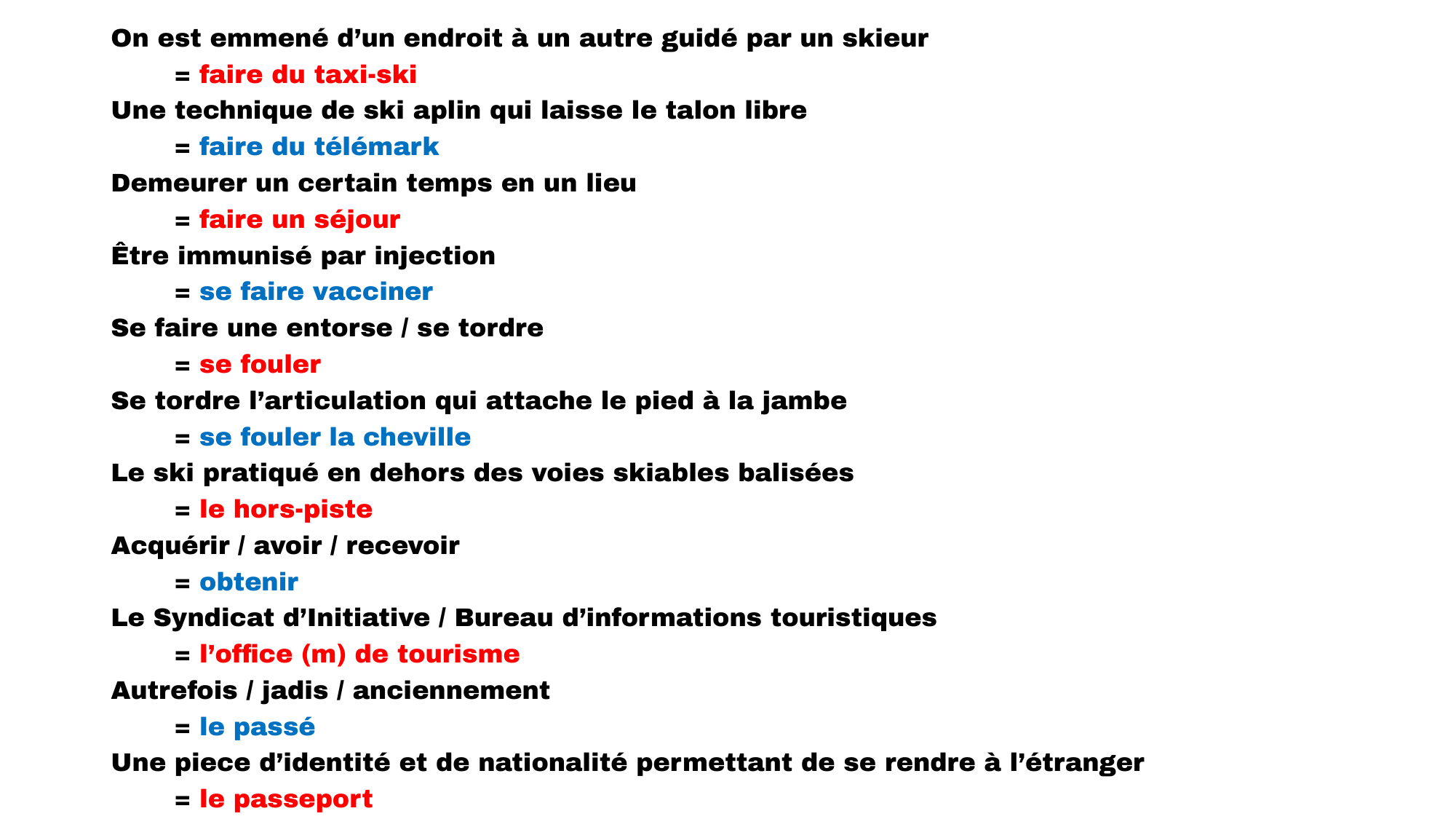

On est emmené d’un endroit à un autre guidé par un skieur
	= faire du taxi-ski
Une technique de ski aplin qui laisse le talon libre
	= faire du télémark
Demeurer un certain temps en un lieu
	= faire un séjour
Être immunisé par injection
	= se faire vacciner
Se faire une entorse / se tordre
	= se fouler
Se tordre l’articulation qui attache le pied à la jambe
	= se fouler la cheville
Le ski pratiqué en dehors des voies skiables balisées
	= le hors-piste
Acquérir / avoir / recevoir
	= obtenir
Le Syndicat d’Initiative / Bureau d’informations touristiques
	= l’office (m) de tourisme
Autrefois / jadis / anciennement
	= le passé
Une piece d’identité et de nationalité permettant de se rendre à l’étranger
	= le passeport

#